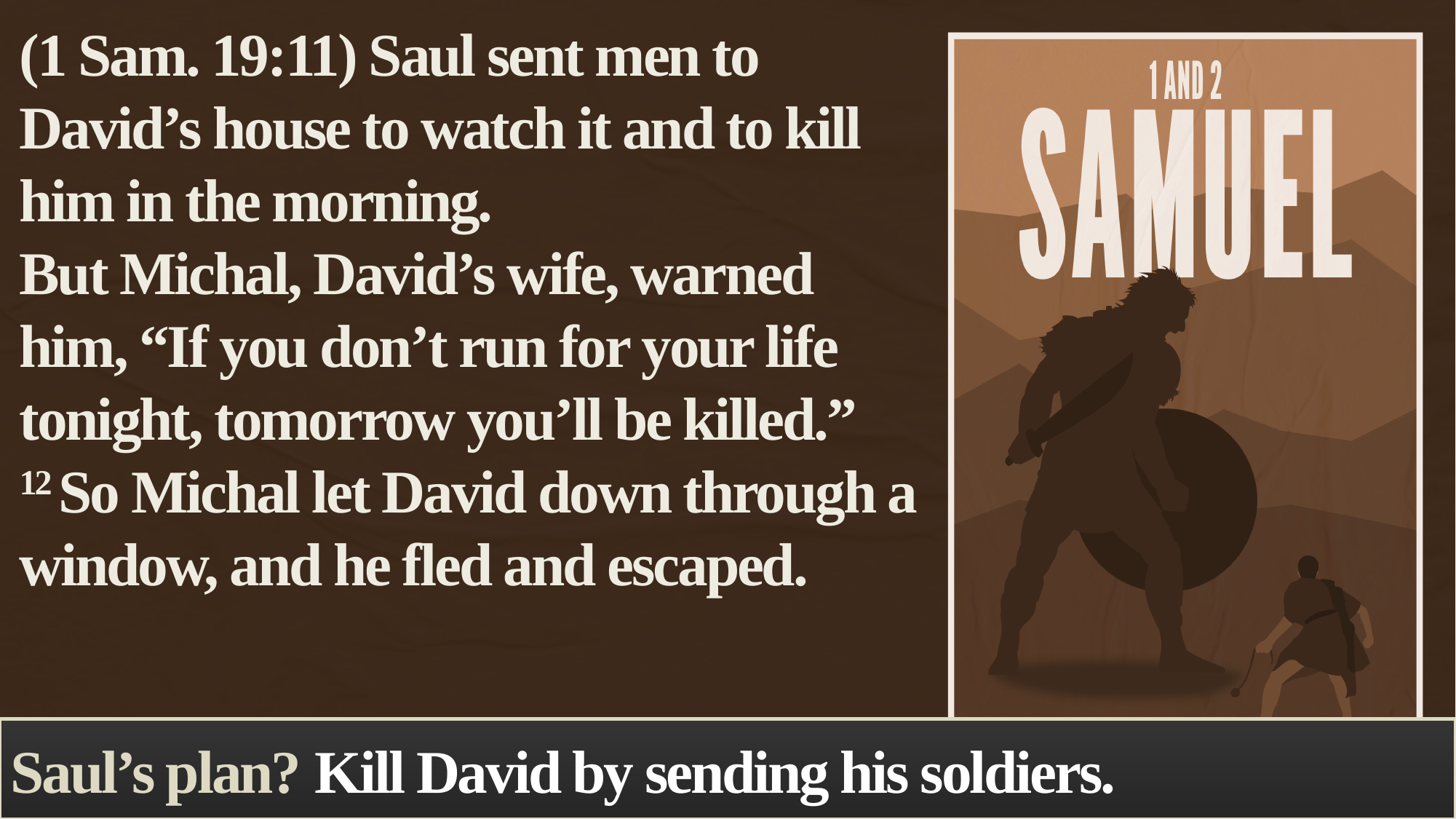

(1 Sam. 19:11) Saul sent men to David’s house to watch it and to kill him in the morning.
But Michal, David’s wife, warned him, “If you don’t run for your life tonight, tomorrow you’ll be killed.”
12 So Michal let David down through a window, and he fled and escaped.
Saul’s plan? Kill David by sending his soldiers.